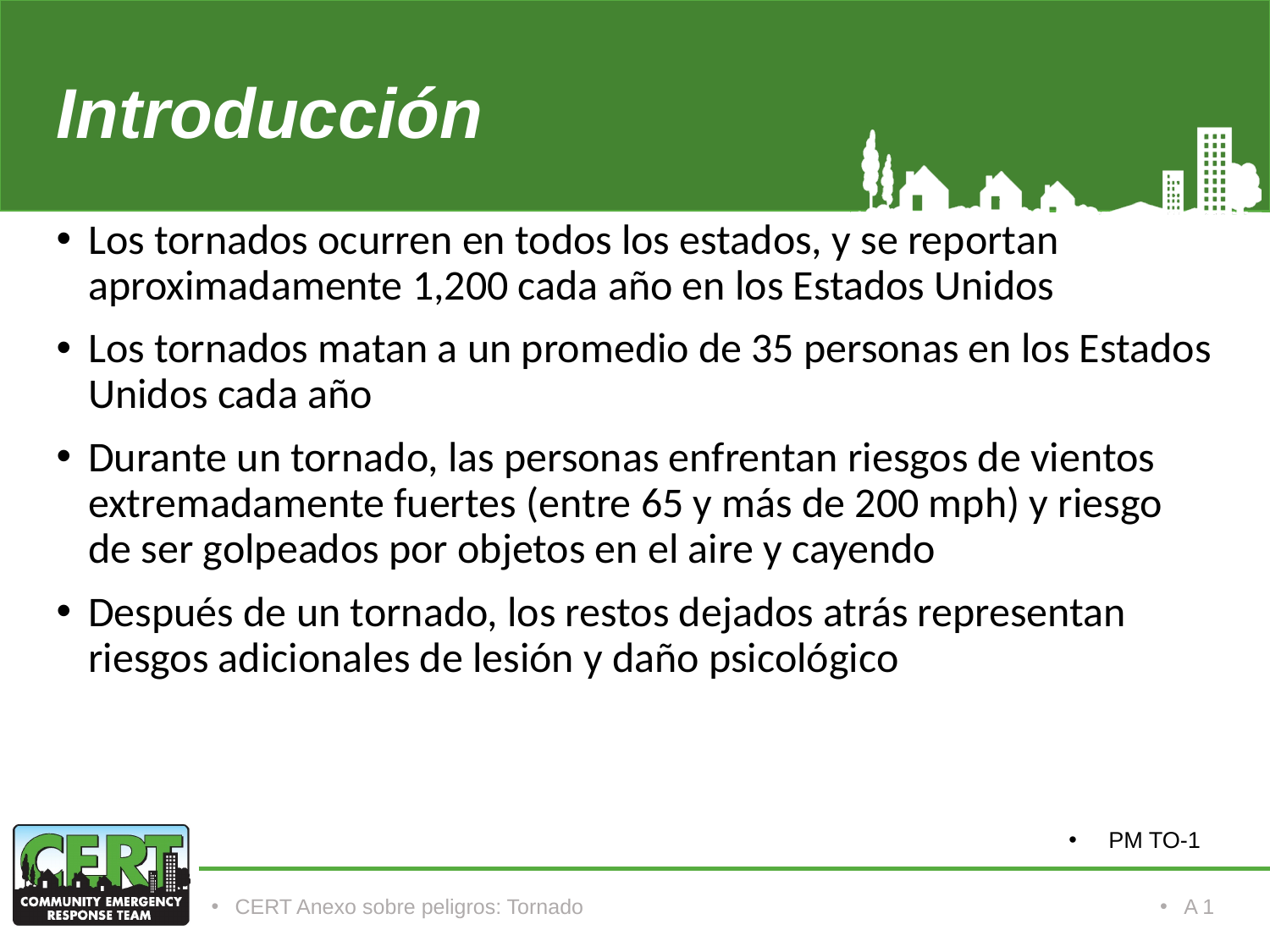

# Introducción
Los tornados ocurren en todos los estados, y se reportan aproximadamente 1,200 cada año en los Estados Unidos
Los tornados matan a un promedio de 35 personas en los Estados Unidos cada año
Durante un tornado, las personas enfrentan riesgos de vientos extremadamente fuertes (entre 65 y más de 200 mph) y riesgo de ser golpeados por objetos en el aire y cayendo
Después de un tornado, los restos dejados atrás representan riesgos adicionales de lesión y daño psicológico
PM TO-1
CERT Anexo sobre peligros: Tornado
A 1